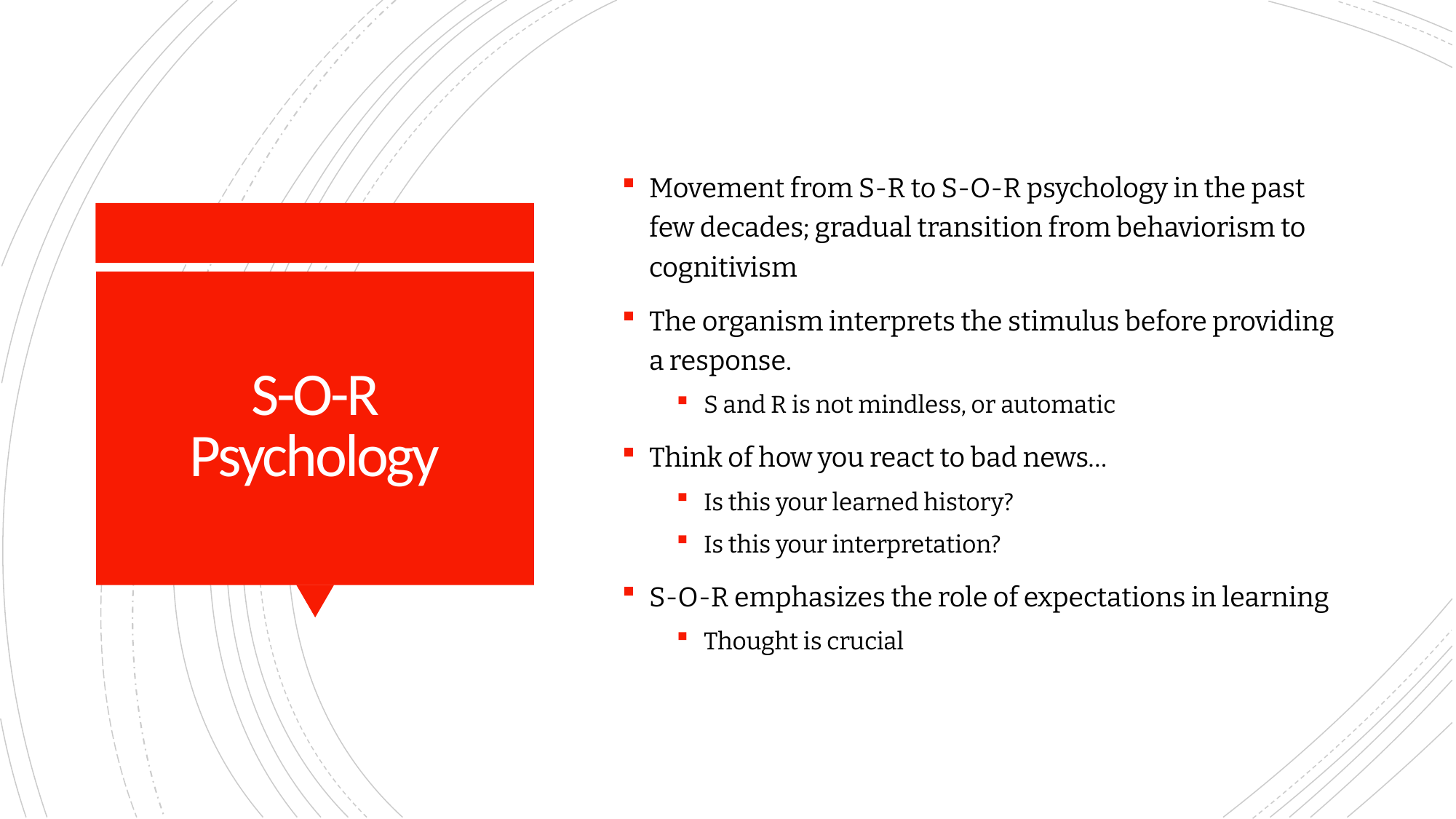

Movement from S-R to S-O-R psychology in the past few decades; gradual transition from behaviorism to cognitivism
The organism interprets the stimulus before providing a response.
S and R is not mindless, or automatic
Think of how you react to bad news…
Is this your learned history?
Is this your interpretation?
S-O-R emphasizes the role of expectations in learning
Thought is crucial
# S-O-R Psychology